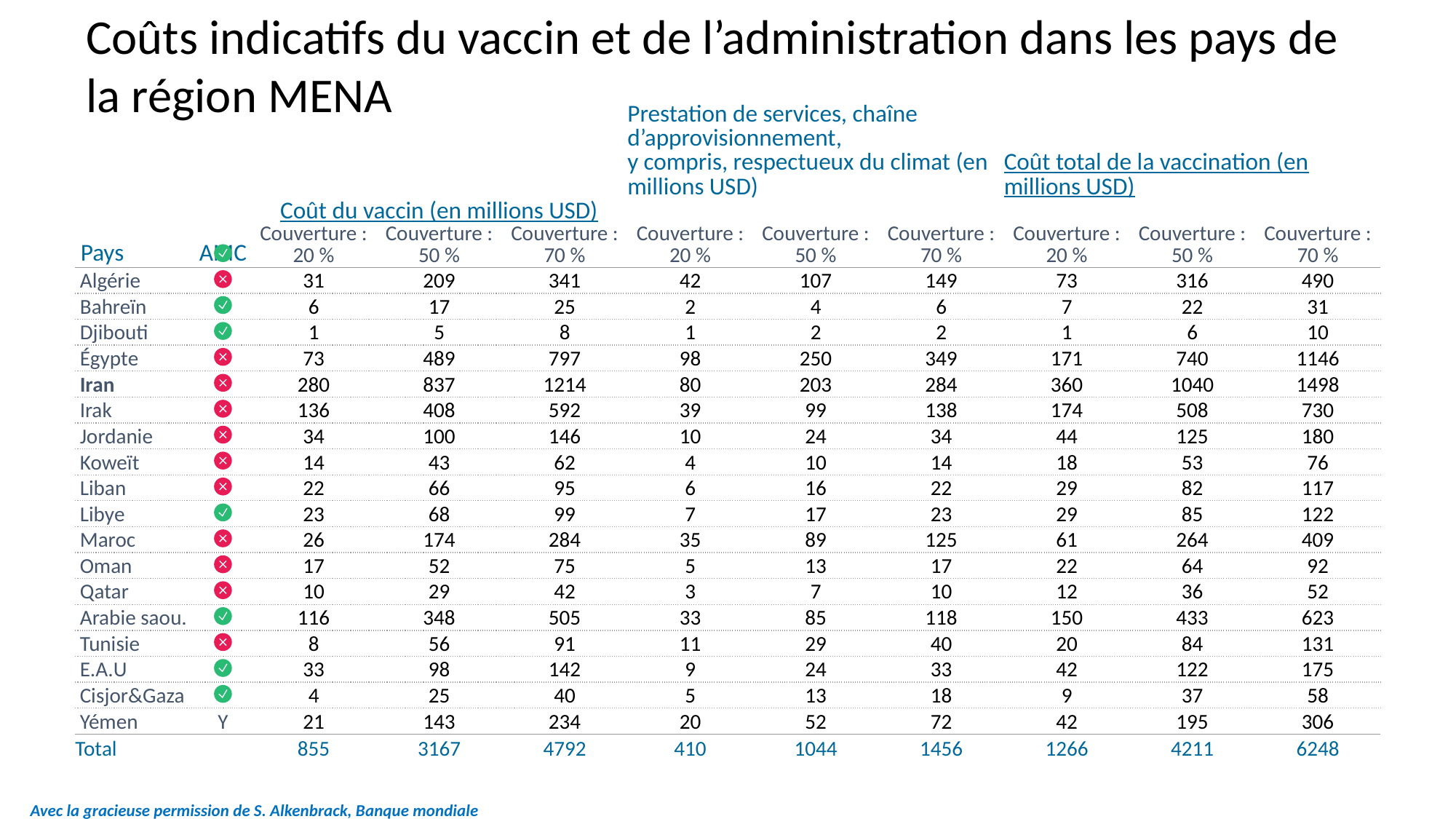

# Coûts indicatifs du vaccin et de l’administration dans les pays de la région MENA

| Pays | AMC | Coût du vaccin (en millions USD) |  |  | Prestation de services, chaîne d’approvisionnement, y compris, respectueux du climat (en millions USD) |  |  | Coût total de la vaccination (en millions USD) |  |  |
| --- | --- | --- | --- | --- | --- | --- | --- | --- | --- | --- |
|  |  | Couverture : 20 % | Couverture : 50 % | Couverture : 70 % | Couverture : 20 % | Couverture : 50 % | Couverture : 70 % | Couverture : 20 % | Couverture : 50 % | Couverture : 70 % |
| Algérie | Y | 31 | 209 | 341 | 42 | 107 | 149 | 73 | 316 | 490 |
| Bahreïn |  | 6 | 17 | 25 | 2 | 4 | 6 | 7 | 22 | 31 |
| Djibouti | Y | 1 | 5 | 8 | 1 | 2 | 2 | 1 | 6 | 10 |
| Égypte | Y | 73 | 489 | 797 | 98 | 250 | 349 | 171 | 740 | 1146 |
| Iran |  | 280 | 837 | 1214 | 80 | 203 | 284 | 360 | 1040 | 1498 |
| Irak |  | 136 | 408 | 592 | 39 | 99 | 138 | 174 | 508 | 730 |
| Jordanie |  | 34 | 100 | 146 | 10 | 24 | 34 | 44 | 125 | 180 |
| Koweït |  | 14 | 43 | 62 | 4 | 10 | 14 | 18 | 53 | 76 |
| Liban |  | 22 | 66 | 95 | 6 | 16 | 22 | 29 | 82 | 117 |
| Libye |  | 23 | 68 | 99 | 7 | 17 | 23 | 29 | 85 | 122 |
| Maroc | Y | 26 | 174 | 284 | 35 | 89 | 125 | 61 | 264 | 409 |
| Oman |  | 17 | 52 | 75 | 5 | 13 | 17 | 22 | 64 | 92 |
| Qatar |  | 10 | 29 | 42 | 3 | 7 | 10 | 12 | 36 | 52 |
| Arabie saou. |  | 116 | 348 | 505 | 33 | 85 | 118 | 150 | 433 | 623 |
| Tunisie | Y | 8 | 56 | 91 | 11 | 29 | 40 | 20 | 84 | 131 |
| E.A.U |  | 33 | 98 | 142 | 9 | 24 | 33 | 42 | 122 | 175 |
| Cisjor&Gaza | Y | 4 | 25 | 40 | 5 | 13 | 18 | 9 | 37 | 58 |
| Yémen | Y | 21 | 143 | 234 | 20 | 52 | 72 | 42 | 195 | 306 |
| Total |  | 855 | 3167 | 4792 | 410 | 1044 | 1456 | 1266 | 4211 | 6248 |

Avec la gracieuse permission de S. Alkenbrack, Banque mondiale